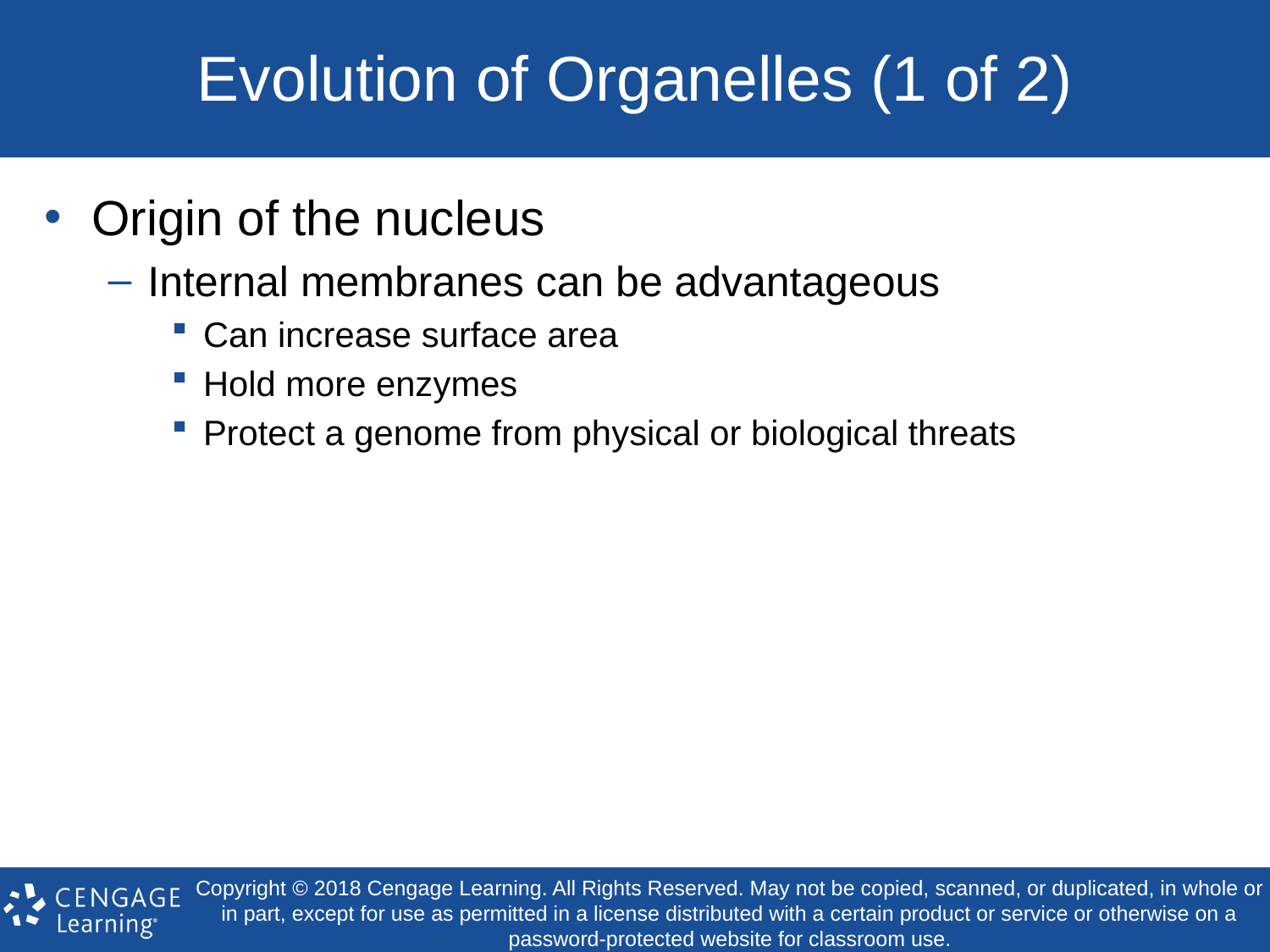

# Evolution of Organelles (1 of 2)
Origin of the nucleus
Internal membranes can be advantageous
Can increase surface area
Hold more enzymes
Protect a genome from physical or biological threats